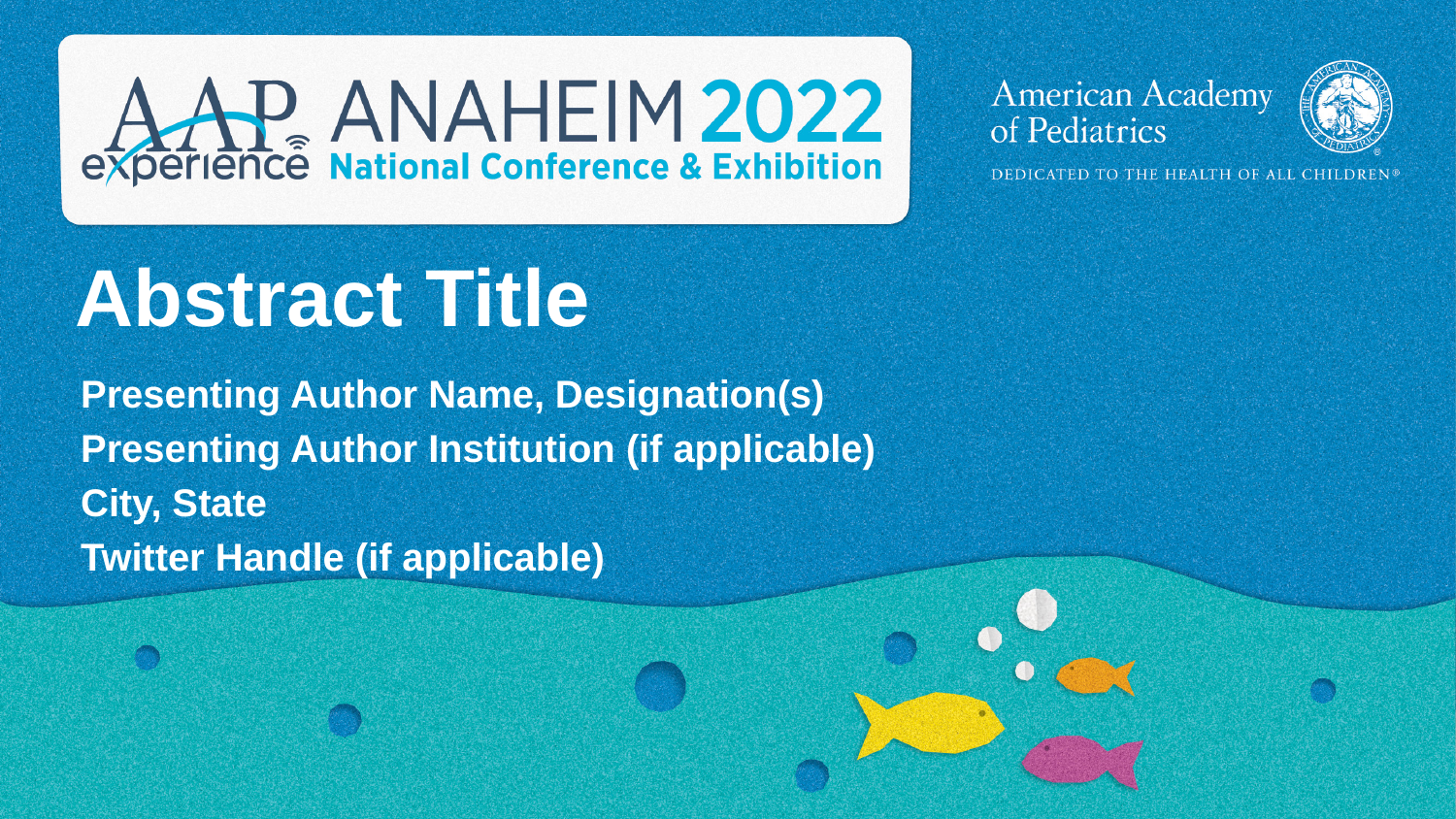

# Abstract Title
Presenting Author Name, Designation(s)
Presenting Author Institution (if applicable)
City, State
Twitter Handle (if applicable)